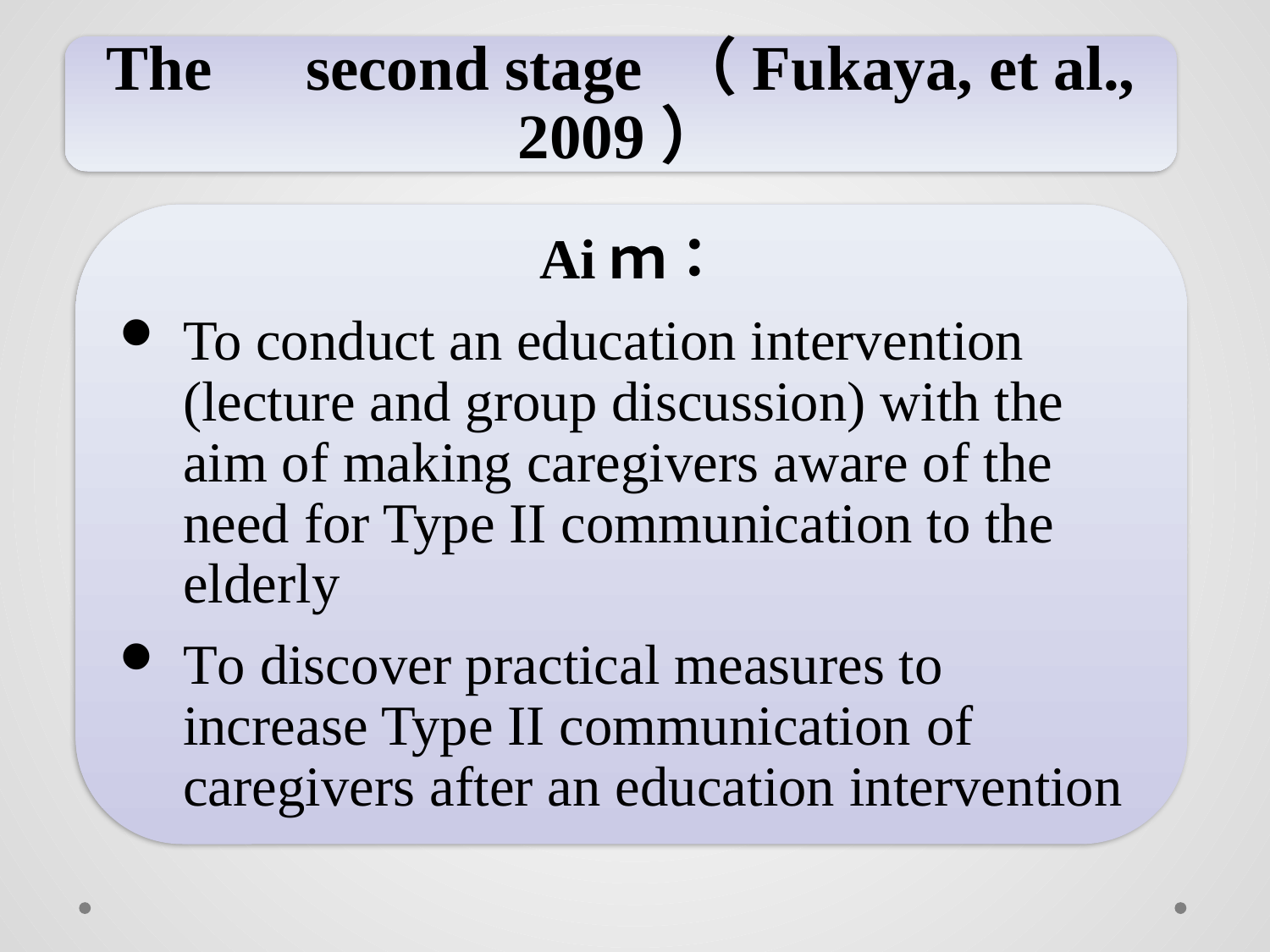

The　second stage （Fukaya, et al., 2009）
Aiｍ：
To conduct an education intervention (lecture and group discussion) with the aim of making caregivers aware of the need for Type II communication to the elderly
To discover practical measures to increase Type II communication of caregivers after an education intervention